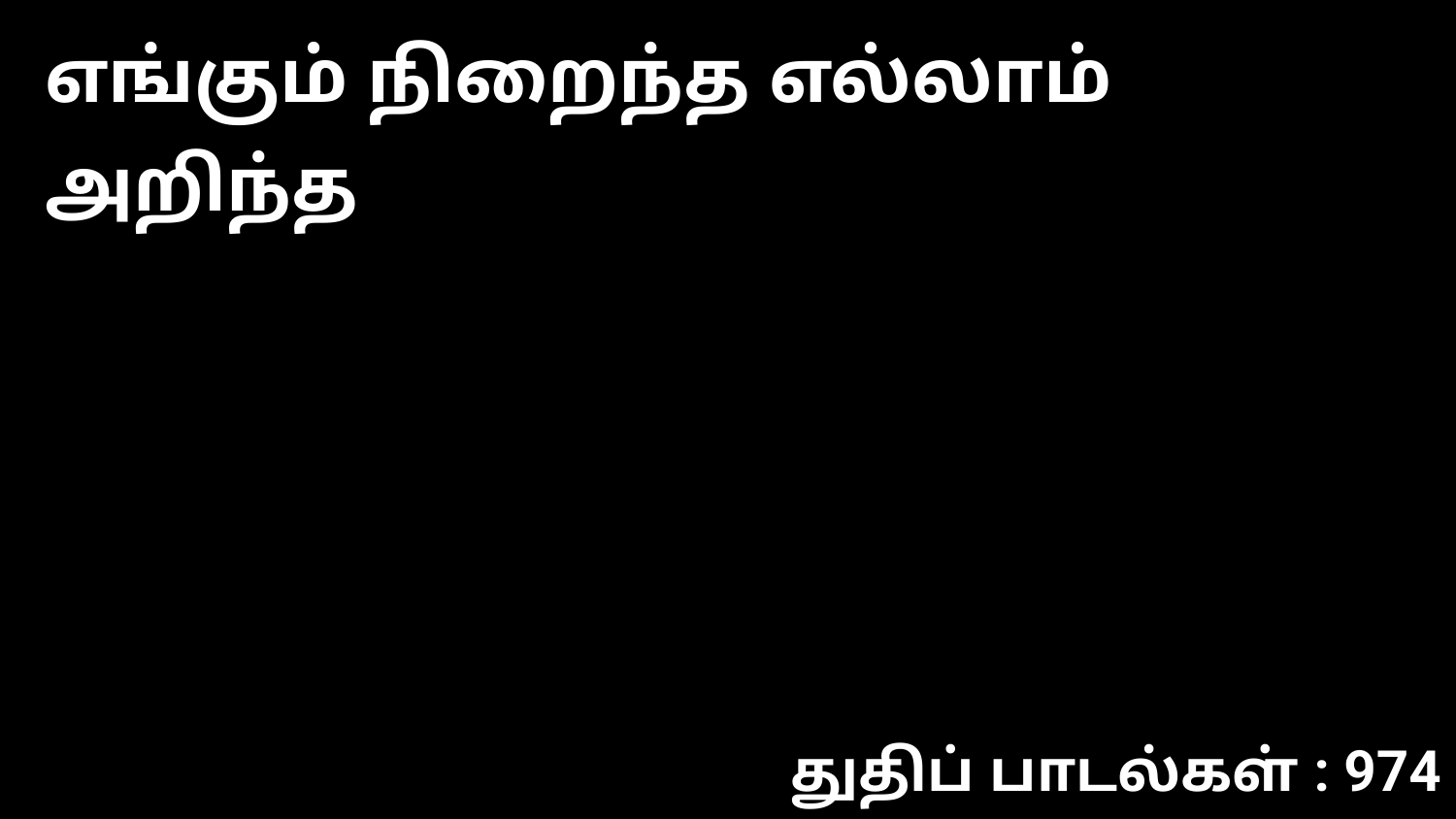

எங்கும் நிறைந்த எல்லாம் அறிந்த
துதிப் பாடல்கள் : 974